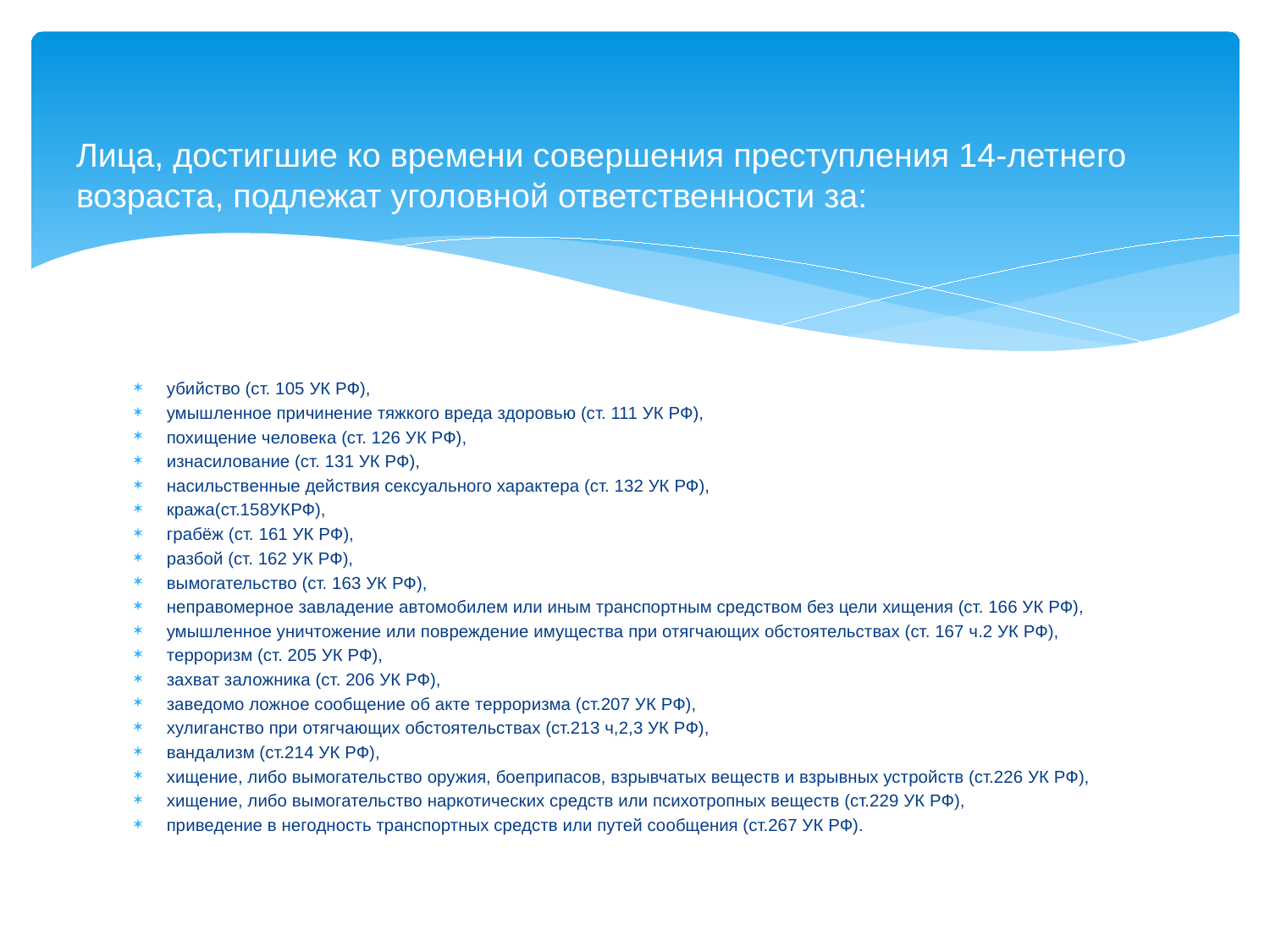

# Лица, достигшие ко времени совершения преступления 14-летнего возраста, подлежат уголовной ответственности за:
убийство (ст. 105 УК РФ),
умышленное причинение тяжкого вреда здоровью (ст. 111 УК РФ),
похищение человека (ст. 126 УК РФ),
изнасилование (ст. 131 УК РФ),
насильственные действия сексуального характера (ст. 132 УК РФ),
кража(ст.158УКРФ),
грабёж (ст. 161 УК РФ),
разбой (ст. 162 УК РФ),
вымогательство (ст. 163 УК РФ),
неправомерное завладение автомобилем или иным транспортным средством без цели хищения (ст. 166 УК РФ),
умышленное уничтожение или повреждение имущества при отягчающих обстоятельствах (ст. 167 ч.2 УК РФ),
терроризм (ст. 205 УК РФ),
захват заложника (ст. 206 УК РФ),
заведомо ложное сообщение об акте терроризма (ст.207 УК РФ),
хулиганство при отягчающих обстоятельствах (ст.213 ч,2,3 УК РФ),
вандализм (ст.214 УК РФ),
хищение, либо вымогательство оружия, боеприпасов, взрывчатых веществ и взрывных устройств (ст.226 УК РФ),
хищение, либо вымогательство наркотических средств или психотропных веществ (ст.229 УК РФ),
приведение в негодность транспортных средств или путей сообщения (ст.267 УК РФ).